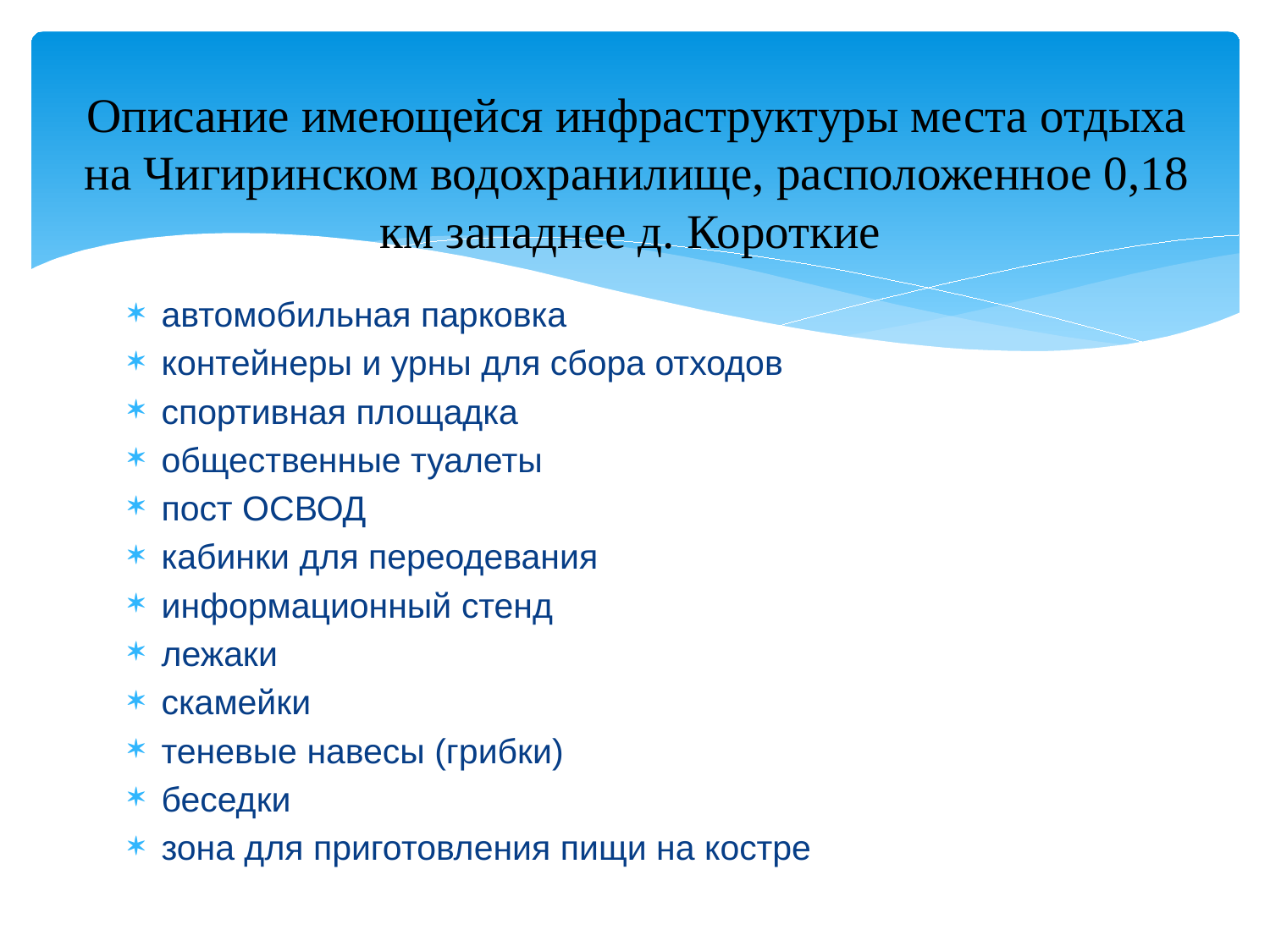

# Описание имеющейся инфраструктуры места отдыха на Чигиринском водохранилище, расположенное 0,18 км западнее д. Короткие
автомобильная парковка
контейнеры и урны для сбора отходов
спортивная площадка
общественные туалеты
пост ОСВОД
кабинки для переодевания
информационный стенд
лежаки
скамейки
теневые навесы (грибки)
беседки
зона для приготовления пищи на костре